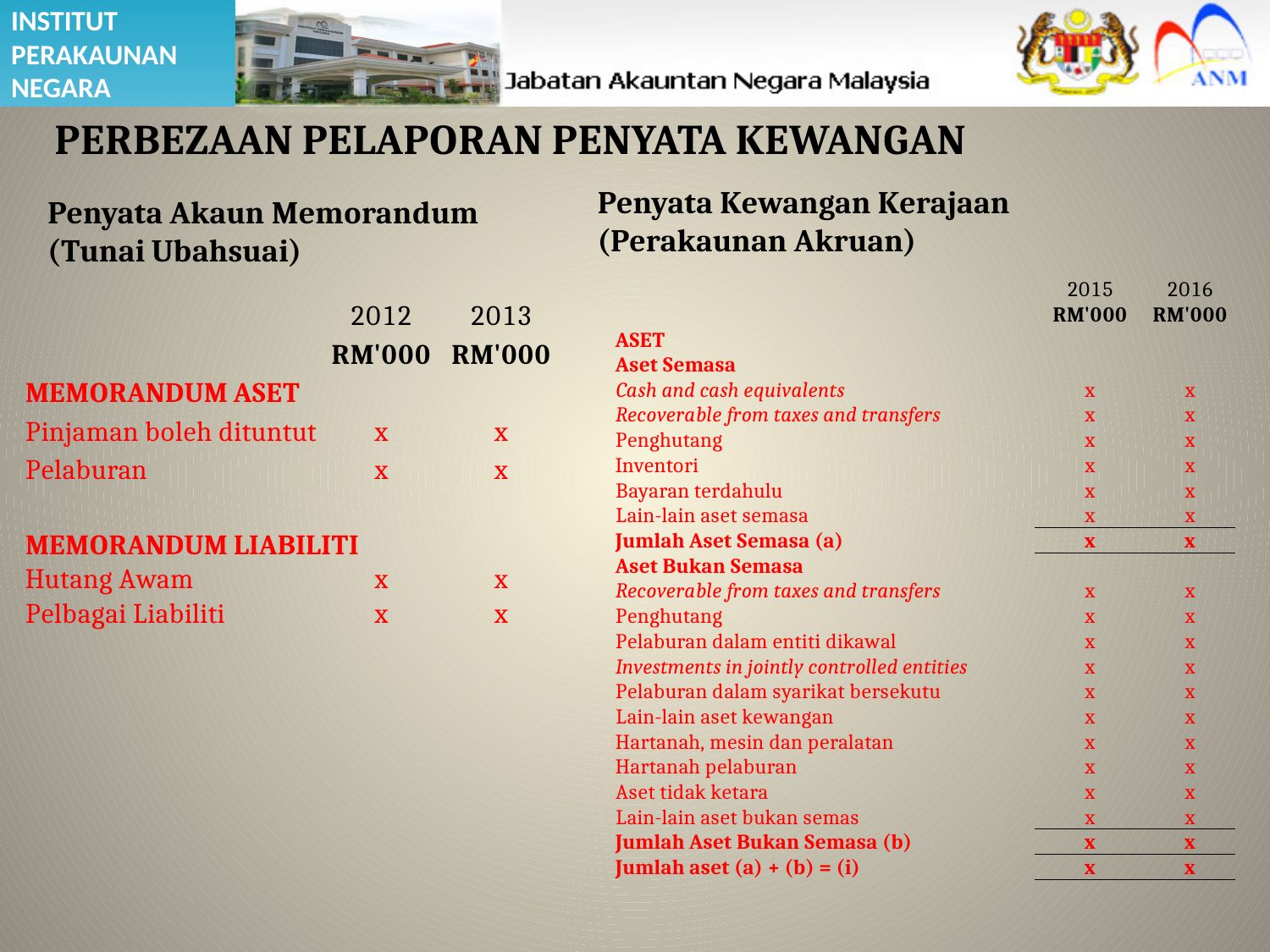

PERBEZAAN PELAPORAN PENYATA KEWANGAN
Penyata Kewangan Kerajaan (Perakaunan Akruan)
Penyata Akaun Memorandum  (Tunai Ubahsuai)
|  |  | 2015 | 2016 |
| --- | --- | --- | --- |
|  |  | RM'000 | RM'000 |
| ASET |  |  |  |
| Aset Semasa |  |  |  |
| Cash and cash equivalents |  | x | x |
| Recoverable from taxes and transfers |  | x | x |
| Penghutang |  | x | x |
| Inventori |  | x | x |
| Bayaran terdahulu |  | x | x |
| Lain-lain aset semasa |  | x | x |
| Jumlah Aset Semasa (a) |  | x | x |
| Aset Bukan Semasa |  |  |  |
| Recoverable from taxes and transfers |  | x | x |
| Penghutang |  | x | x |
| Pelaburan dalam entiti dikawal |  | x | x |
| Investments in jointly controlled entities |  | x | x |
| Pelaburan dalam syarikat bersekutu |  | x | x |
| Lain-lain aset kewangan |  | x | x |
| Hartanah, mesin dan peralatan |  | x | x |
| Hartanah pelaburan |  | x | x |
| Aset tidak ketara |  | x | x |
| Lain-lain aset bukan semas |  | x | x |
| Jumlah Aset Bukan Semasa (b) |  | x | x |
| Jumlah aset (a) + (b) = (i) |  | x | x |
|  |  |  |  |
|  |  |  | 2012 | 2013 |
| --- | --- | --- | --- | --- |
|  |  |  | RM'000 | RM'000 |
| MEMORANDUM ASET |  |  |  |  |
| Pinjaman boleh dituntut |  |  | x | x |
| Pelaburan |  |  | x | x |
|  |  |  |  |  |
| MEMORANDUM LIABILITI |  |  |  |  |
| Hutang Awam |  |  | x | x |
| Pelbagai Liabiliti |  |  | x | x |
|  |  |  |  |  |